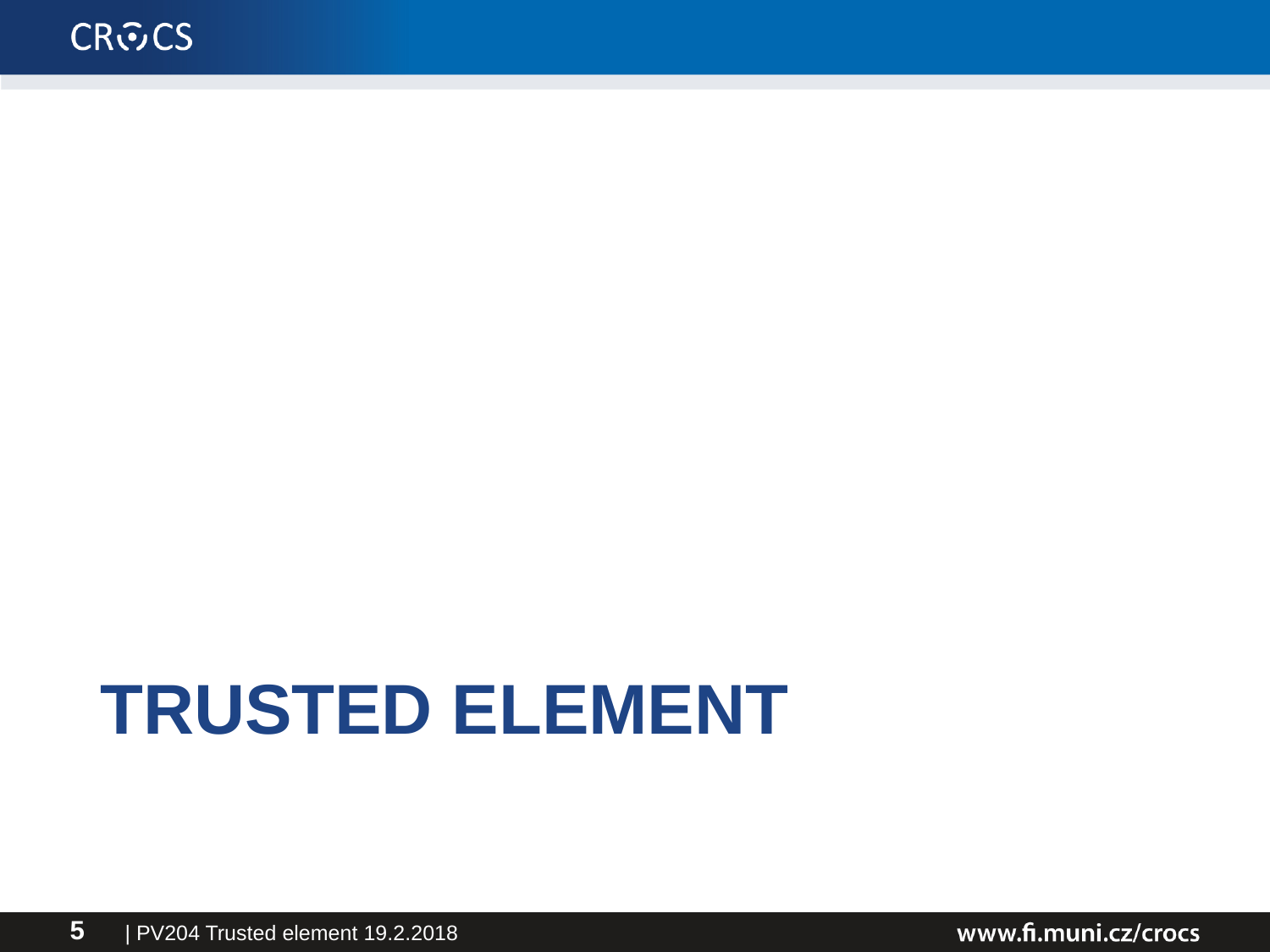

# Trusted element
| PV204 Trusted element 19.2.2018
5